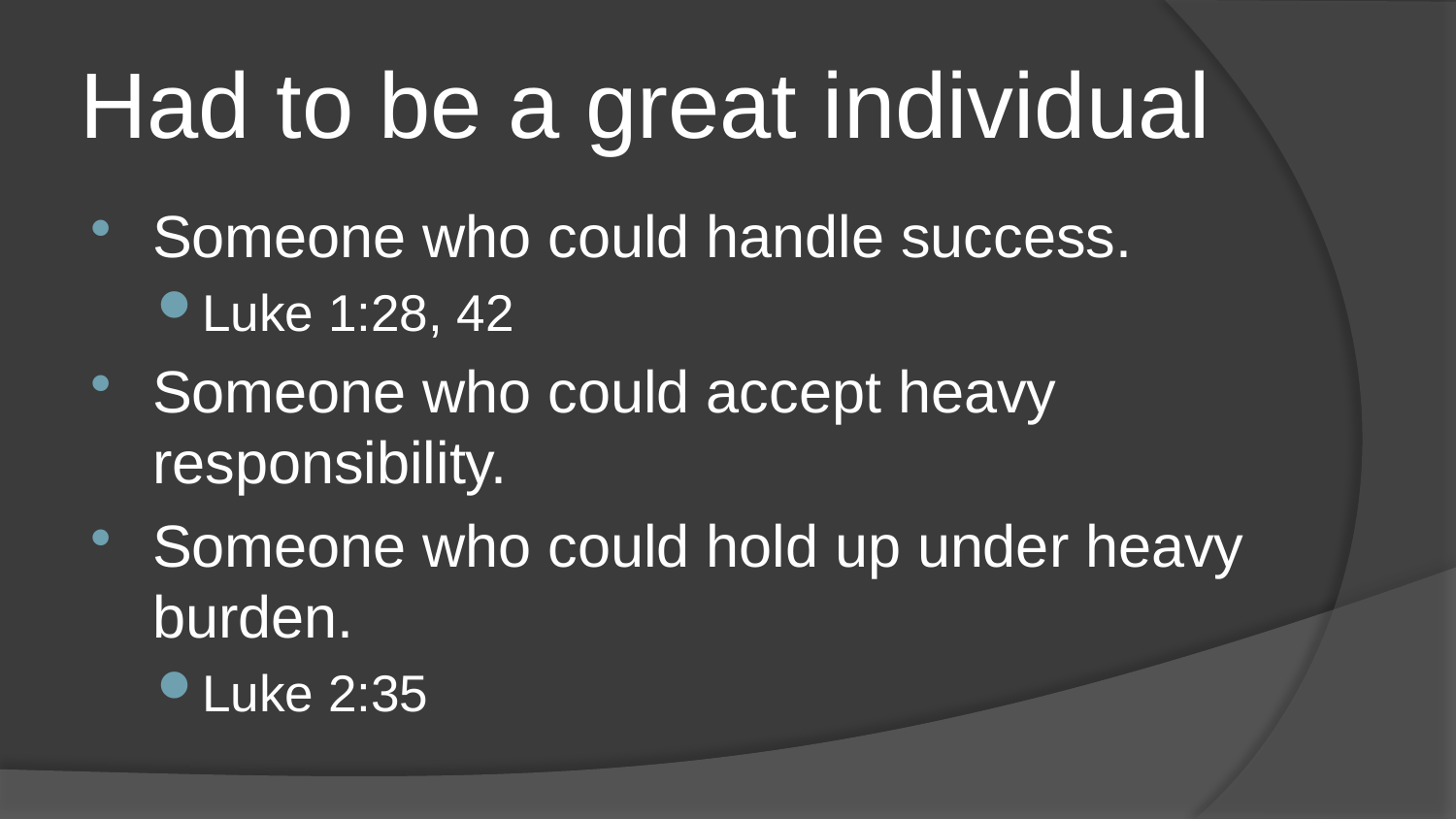

# Had to be a great individual
Someone who could handle success.
Luke 1:28, 42
Someone who could accept heavy responsibility.
Someone who could hold up under heavy burden.
Luke 2:35